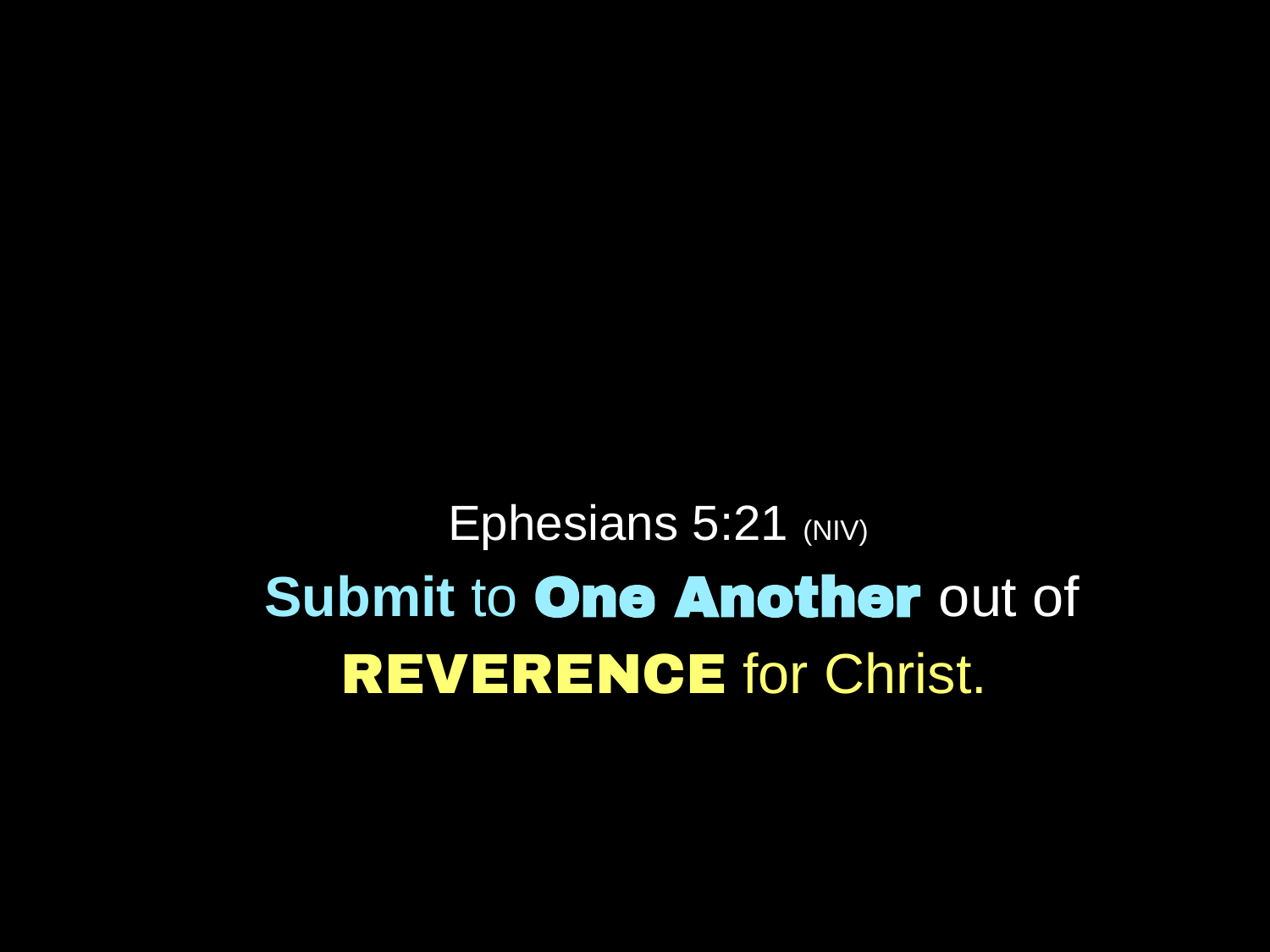

Ephesians 5:21 (NIV)
Submit to One Another out of REVERENCE for Christ.